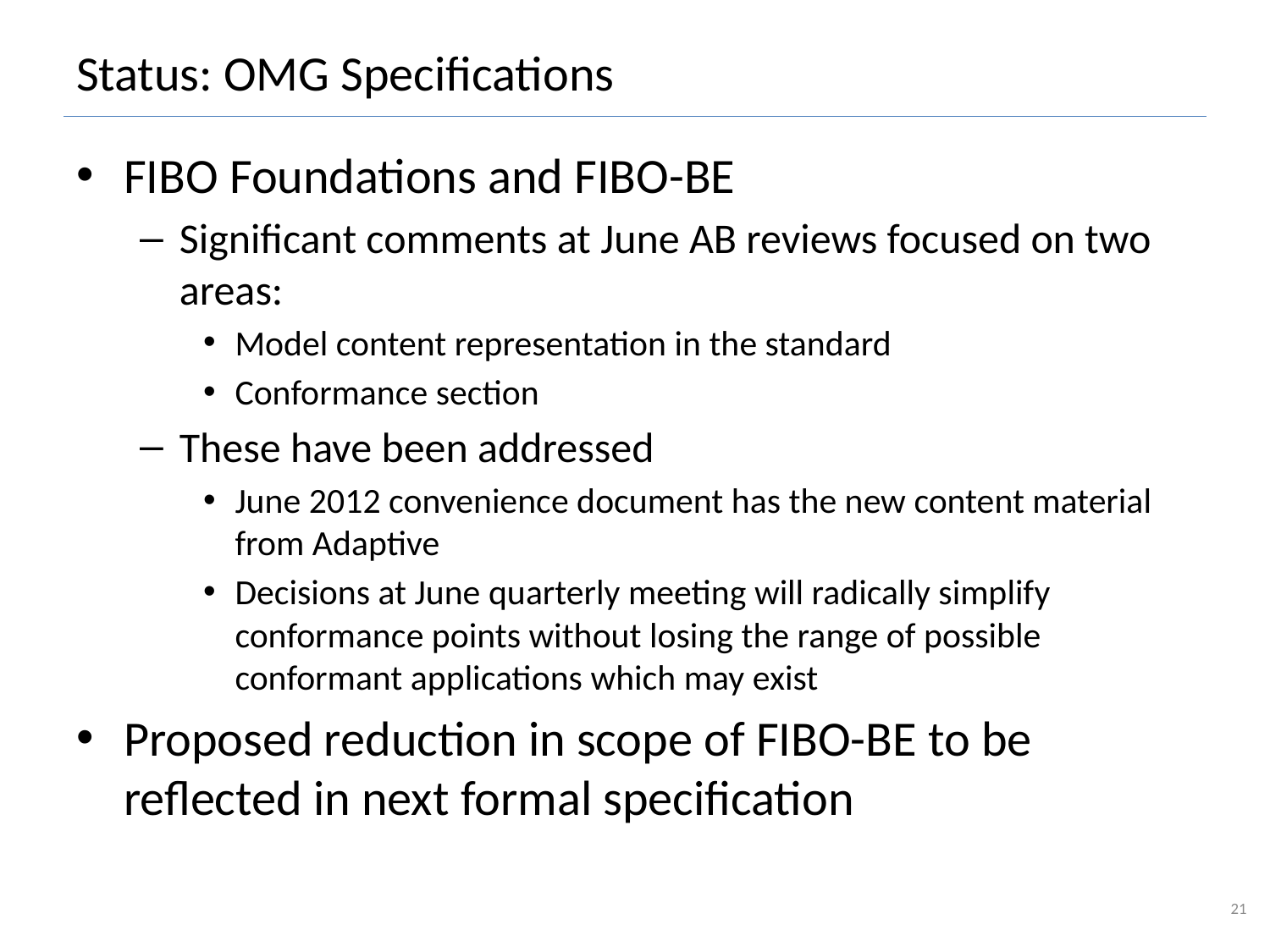

# Status: OMG Specifications
FIBO Foundations and FIBO-BE
Significant comments at June AB reviews focused on two areas:
Model content representation in the standard
Conformance section
These have been addressed
June 2012 convenience document has the new content material from Adaptive
Decisions at June quarterly meeting will radically simplify conformance points without losing the range of possible conformant applications which may exist
Proposed reduction in scope of FIBO-BE to be reflected in next formal specification
21